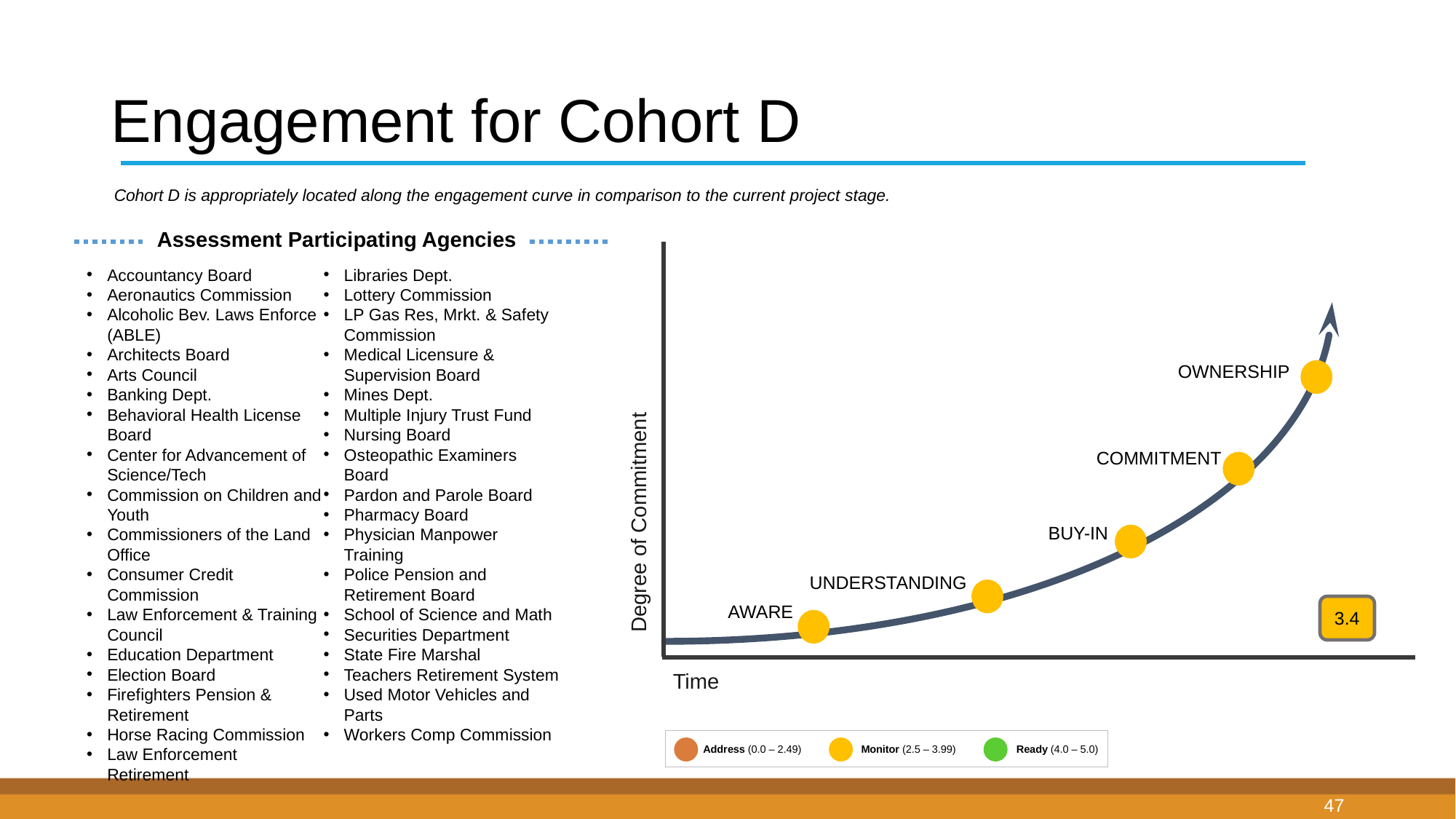

# Engagement for Cohort D
Cohort D is appropriately located along the engagement curve in comparison to the current project stage.
Assessment Participating Agencies
Accountancy Board
Aeronautics Commission
Alcoholic Bev. Laws Enforce (ABLE)
Architects Board
Arts Council
Banking Dept.
Behavioral Health License Board
Center for Advancement of Science/Tech
Commission on Children and Youth
Commissioners of the Land Office
Consumer Credit Commission
Law Enforcement & Training Council
Education Department
Election Board
Firefighters Pension & Retirement
Horse Racing Commission
Law Enforcement Retirement

Legislative Services Bureau
Libraries Dept.
Lottery Commission
LP Gas Res, Mrkt. & Safety Commission
Medical Licensure & Supervision Board
Mines Dept.
Multiple Injury Trust Fund
Nursing Board
Osteopathic Examiners Board
Pardon and Parole Board
Pharmacy Board
Physician Manpower Training
Police Pension and Retirement Board
School of Science and Math
Securities Department
State Fire Marshal
Teachers Retirement System
Used Motor Vehicles and Parts
Workers Comp Commission

Degree of Commitment
ownership

commitment

buy-in

understanding

aware
3.4

Time

Address (0.0 – 2.49)

Monitor (2.5 – 3.99)

Ready (4.0 – 5.0)

47